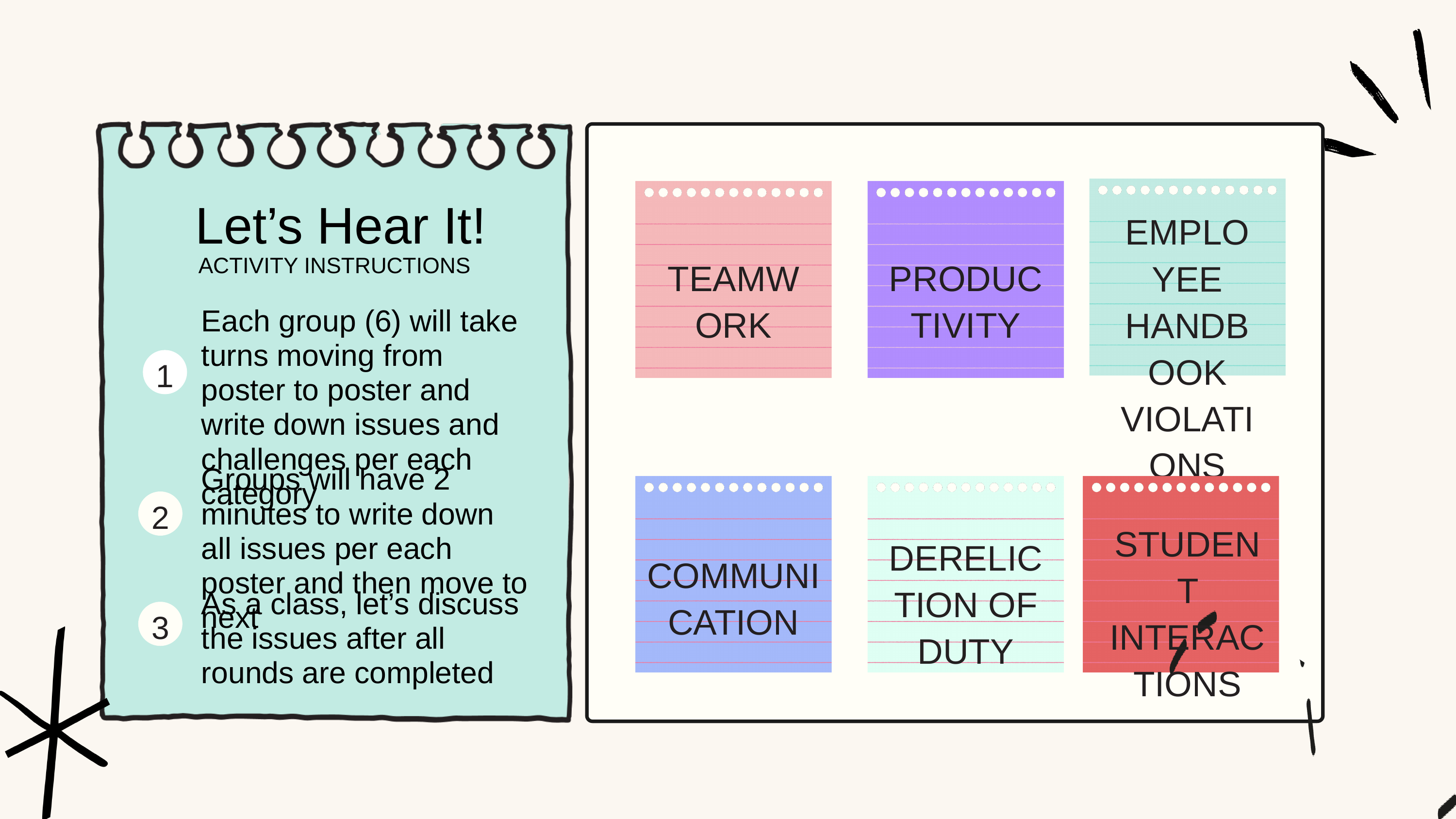

Let’s Hear It!
EMPLOYEE HANDBOOK VIOLATIONS
ACTIVITY INSTRUCTIONS
TEAMWORK
PRODUCTIVITY
Each group (6) will take turns moving from poster to poster and write down issues and challenges per each category

1
Groups will have 2 minutes to write down all issues per each poster and then move to next

2
STUDENT INTERACTIONS
DERELICTION OF DUTY
COMMUNICATION
As a class, let’s discuss the issues after all rounds are completed

3